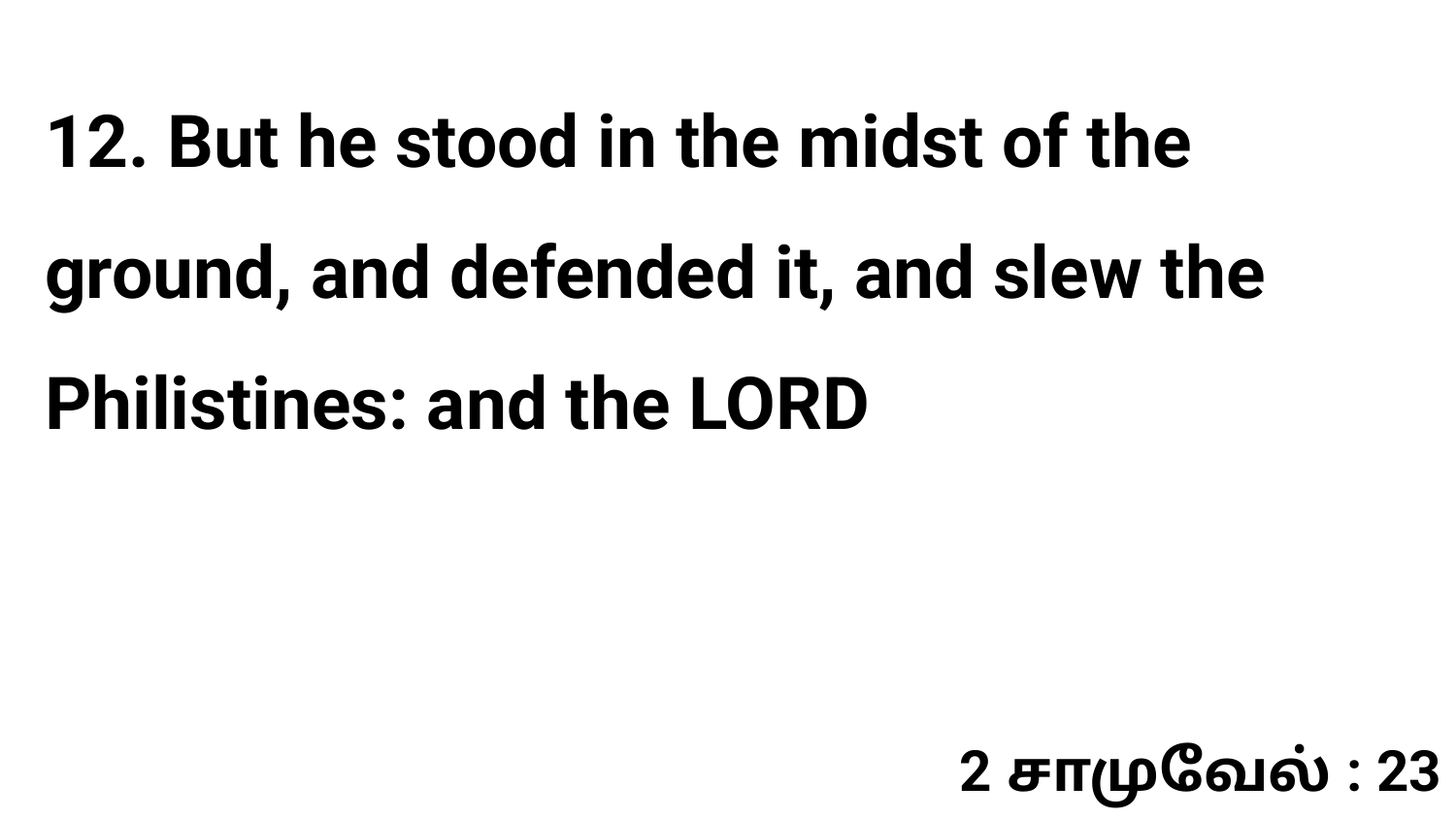

12. But he stood in the midst of the ground, and defended it, and slew the Philistines: and the LORD
2 சாமுவேல் : 23